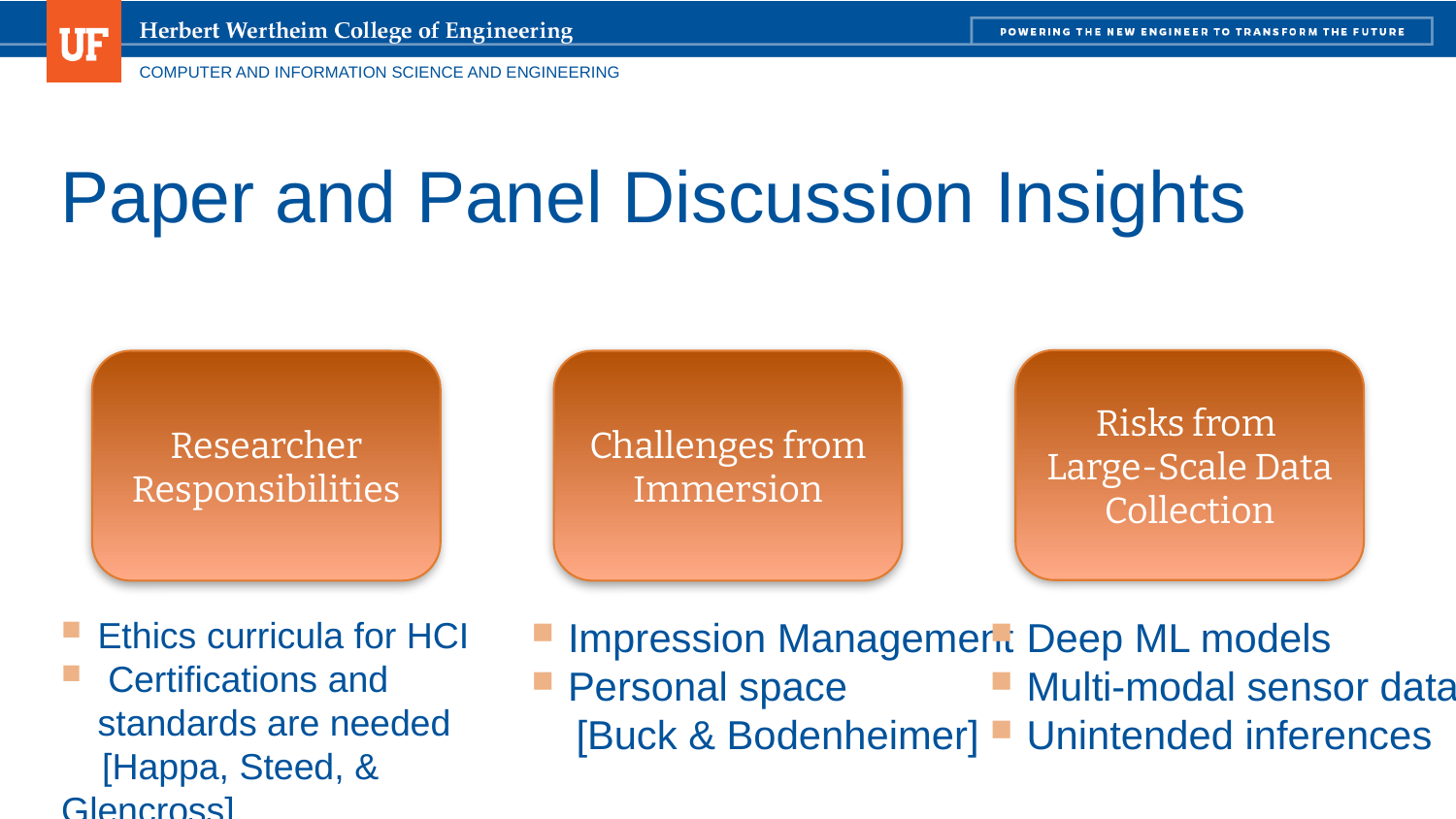

# Paper and Panel Discussion Insights
Risks from
Large-Scale Data Collection
Researcher Responsibilities
Challenges from Immersion
Ethics curricula for HCI
 Certifications and standards are needed
    [Happa, Steed, & Glencross]
Impression Management
Personal space
    [Buck & Bodenheimer]
Deep ML models
Multi-modal sensor data
Unintended inferences